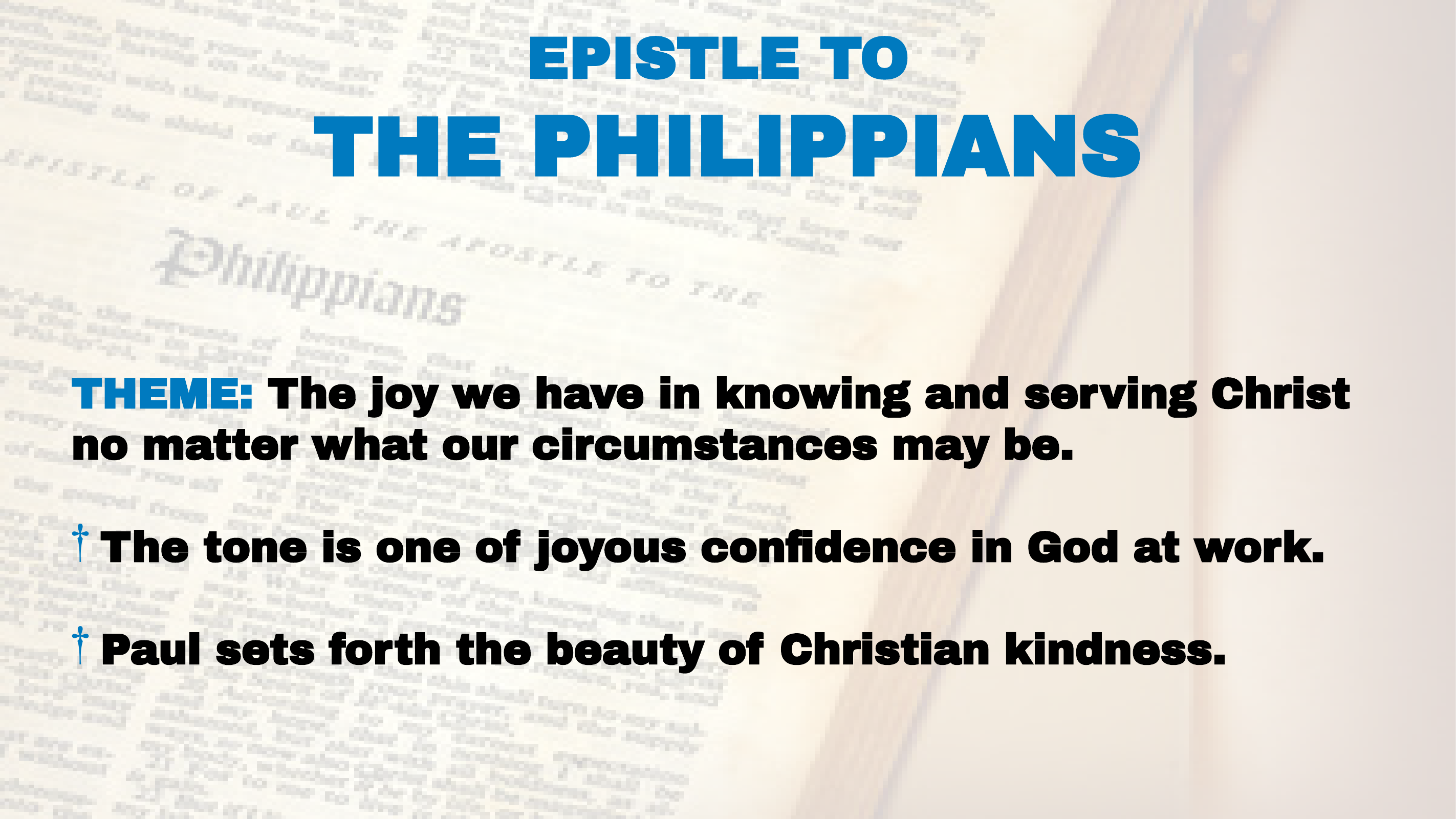

EPISTLE TO
THE PHILIPPIANS
THEME: The joy we have in knowing and serving Christ no matter what our circumstances may be.
The tone is one of joyous confidence in God at work.

Paul sets forth the beauty of Christian kindness.